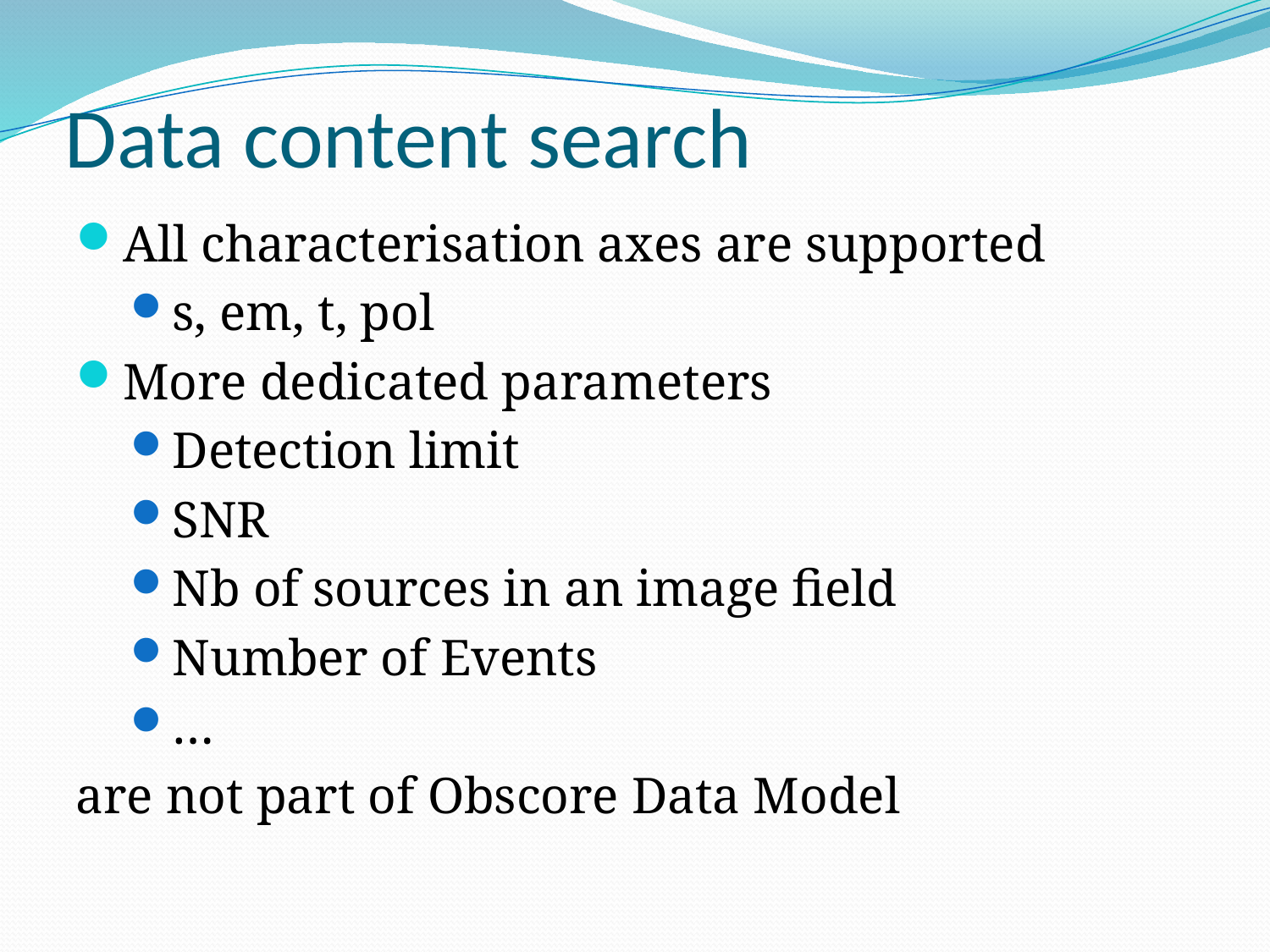

# Data content search
All characterisation axes are supported
s, em, t, pol
More dedicated parameters
Detection limit
SNR
Nb of sources in an image field
Number of Events
…
are not part of Obscore Data Model